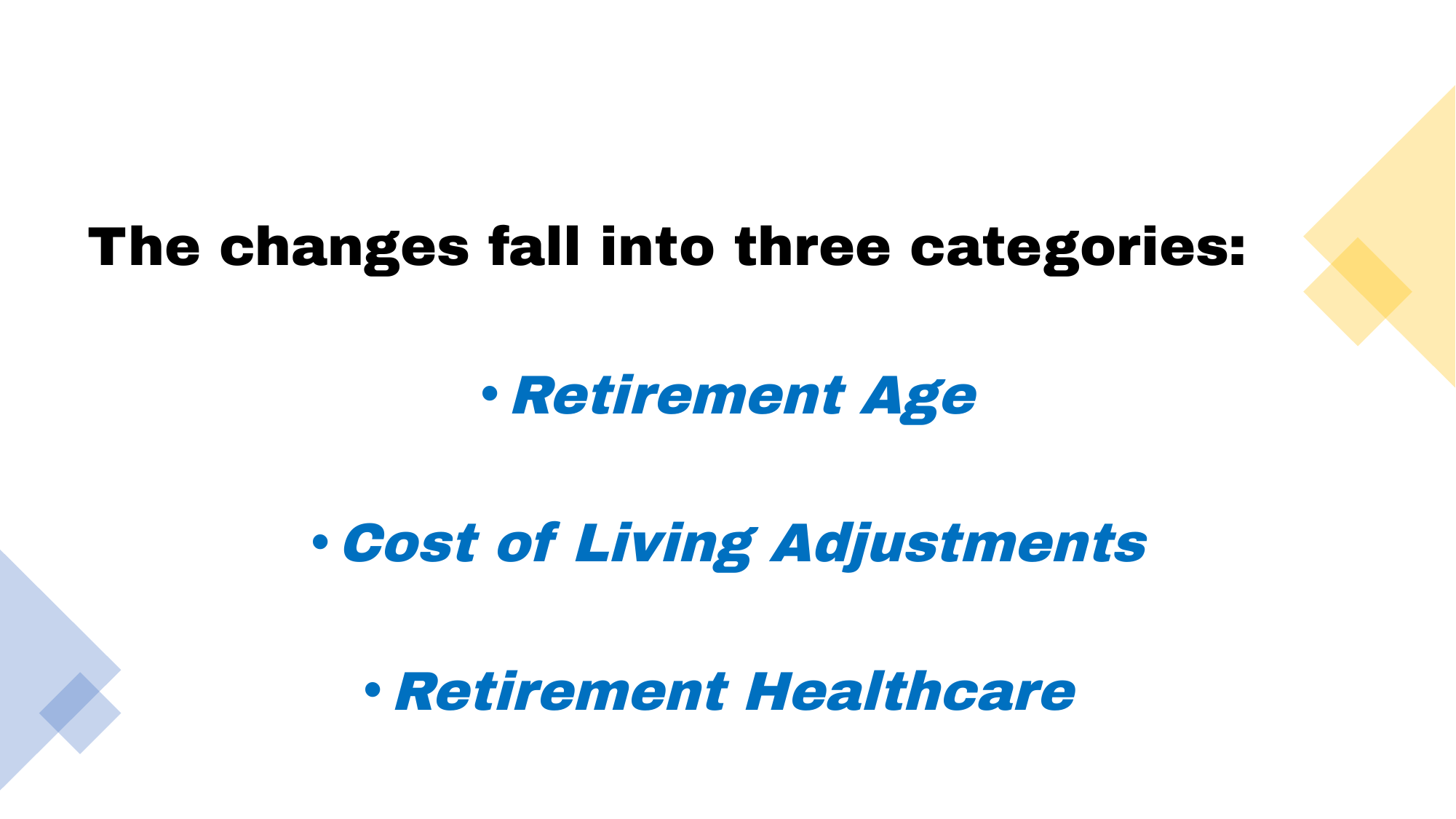

The changes fall into three categories:

Retirement Age

Cost of Living Adjustments

Retirement Healthcare